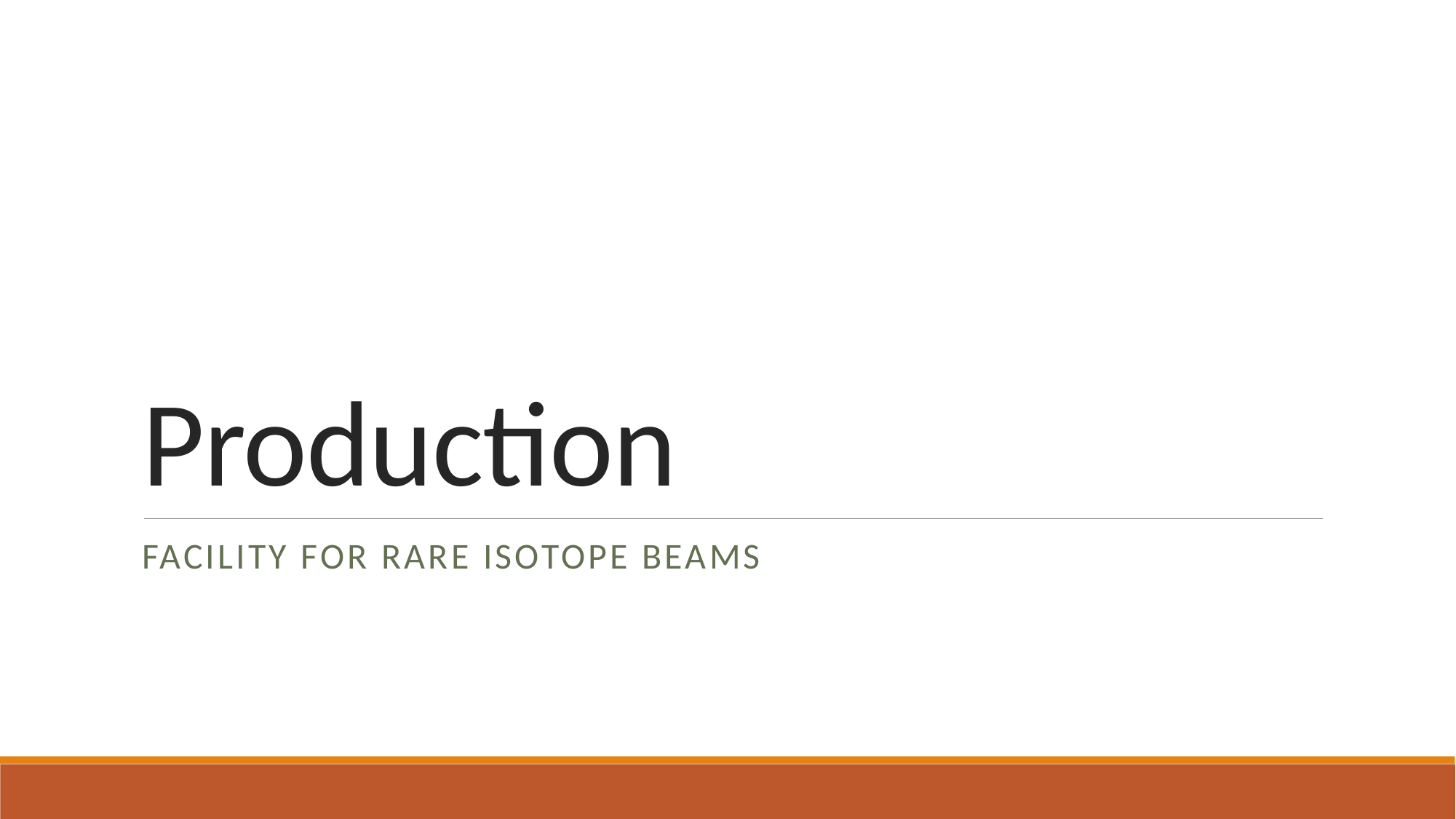

# Production
Facility for rare isotope beams